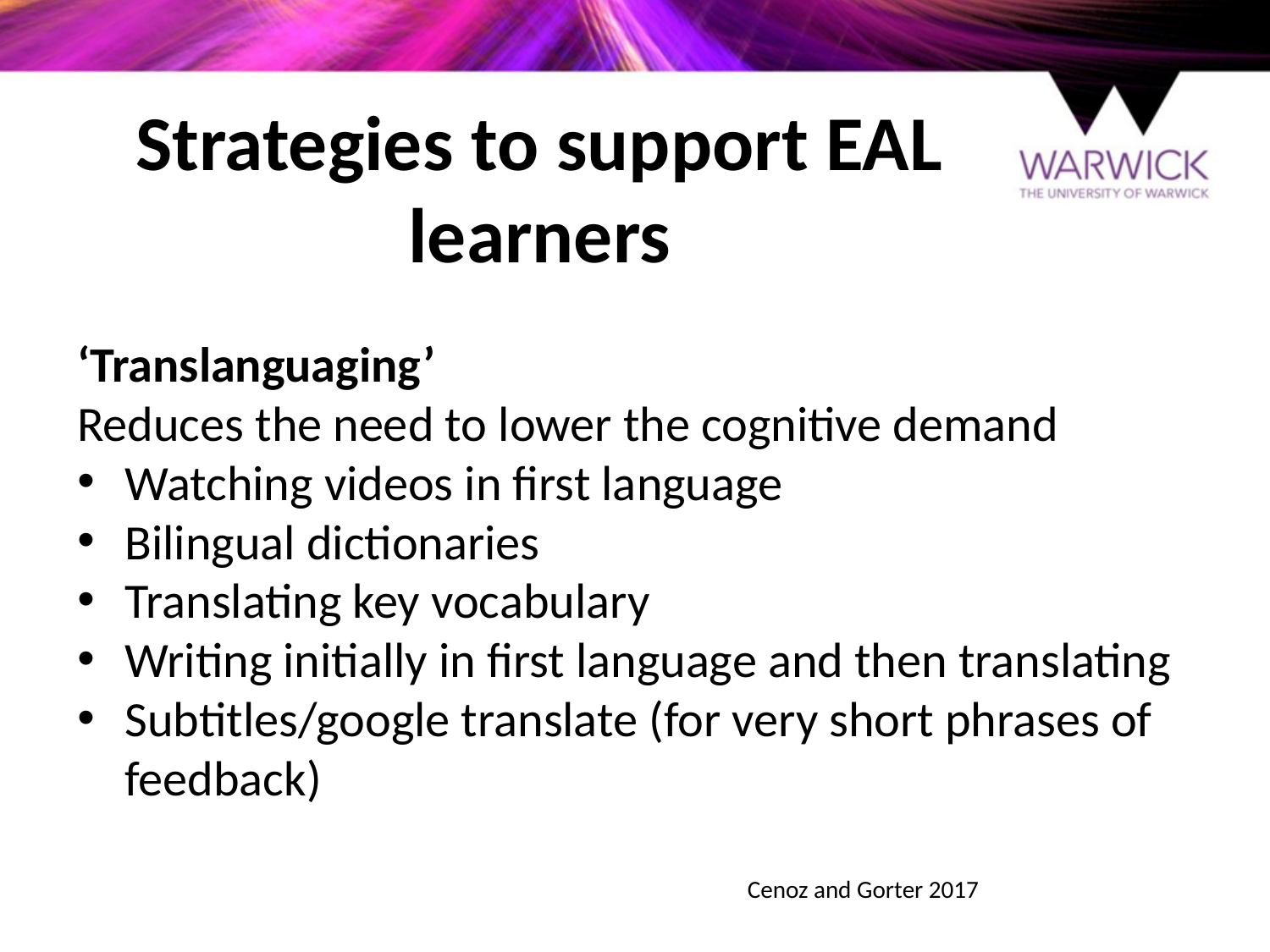

# Strategies to support EAL learners
‘Translanguaging’
Reduces the need to lower the cognitive demand
Watching videos in first language
Bilingual dictionaries
Translating key vocabulary
Writing initially in first language and then translating
Subtitles/google translate (for very short phrases of feedback)
Cenoz and Gorter 2017